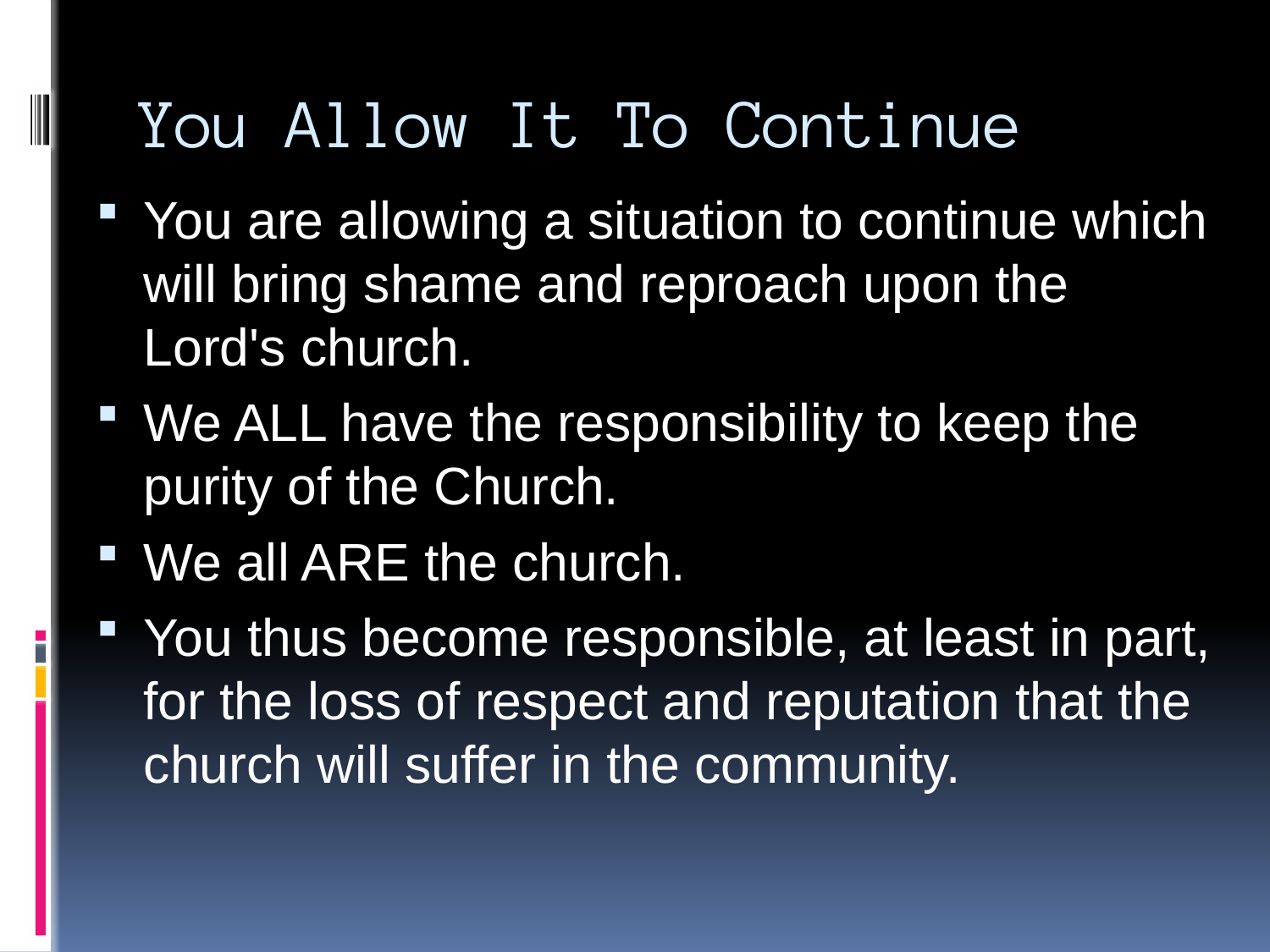

# You Allow It To Continue
You are allowing a situation to continue which will bring shame and reproach upon the Lord's church.
We ALL have the responsibility to keep the purity of the Church.
We all ARE the church.
You thus become responsible, at least in part, for the loss of respect and reputation that the church will suffer in the community.